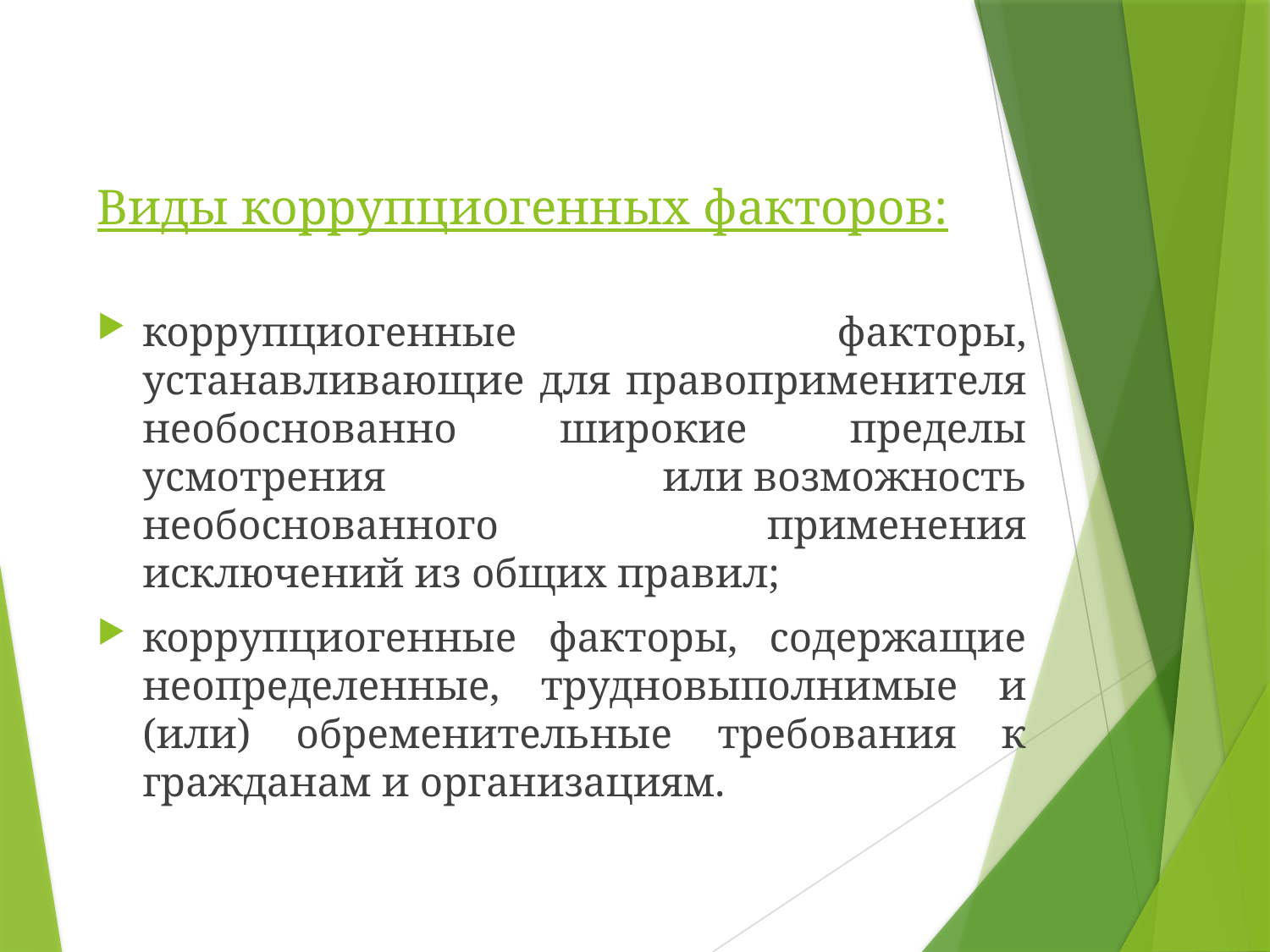

# Виды коррупциогенных факторов:
коррупциогенные факторы, устанавливающие для правоприменителя необоснованно широкие пределы усмотрения или возможность необоснованного применения исключений из общих правил;
коррупциогенные факторы, содержащие неопределенные, трудновыполнимые и (или) обременительные требования к гражданам и организациям.